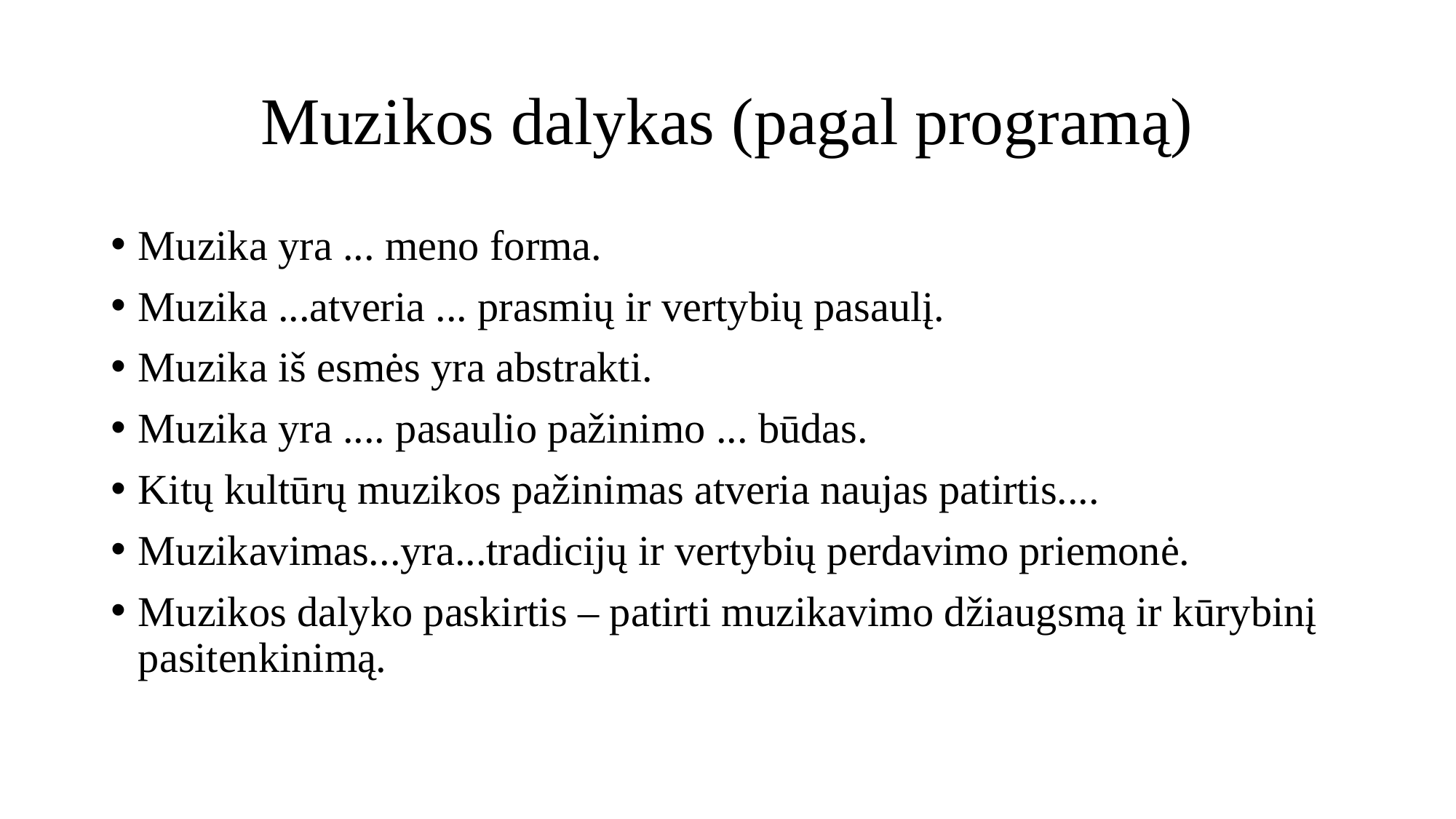

# Muzikos dalykas (pagal programą)
Muzika yra ... meno forma.
Muzika ...atveria ... prasmių ir vertybių pasaulį.
Muzika iš esmės yra abstrakti.
Muzika yra .... pasaulio pažinimo ... būdas.
Kitų kultūrų muzikos pažinimas atveria naujas patirtis....
Muzikavimas...yra...tradicijų ir vertybių perdavimo priemonė.
Muzikos dalyko paskirtis – patirti muzikavimo džiaugsmą ir kūrybinį pasitenkinimą.